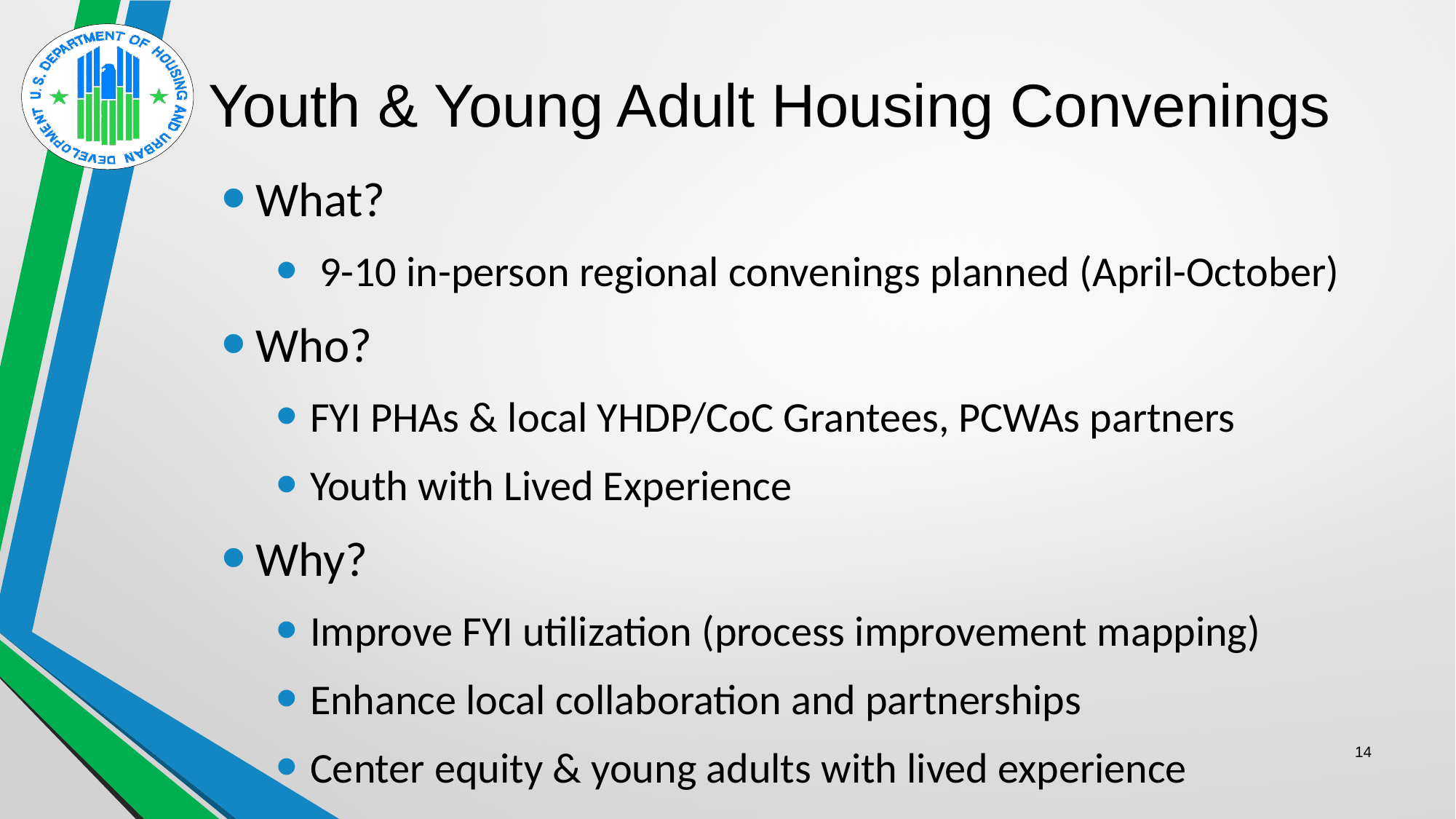

# Youth & Young Adult Housing Convenings
What?
 9-10 in-person regional convenings planned (April-October)
Who?
FYI PHAs & local YHDP/CoC Grantees, PCWAs partners
Youth with Lived Experience
Why?
Improve FYI utilization (process improvement mapping)
Enhance local collaboration and partnerships
Center equity & young adults with lived experience

14